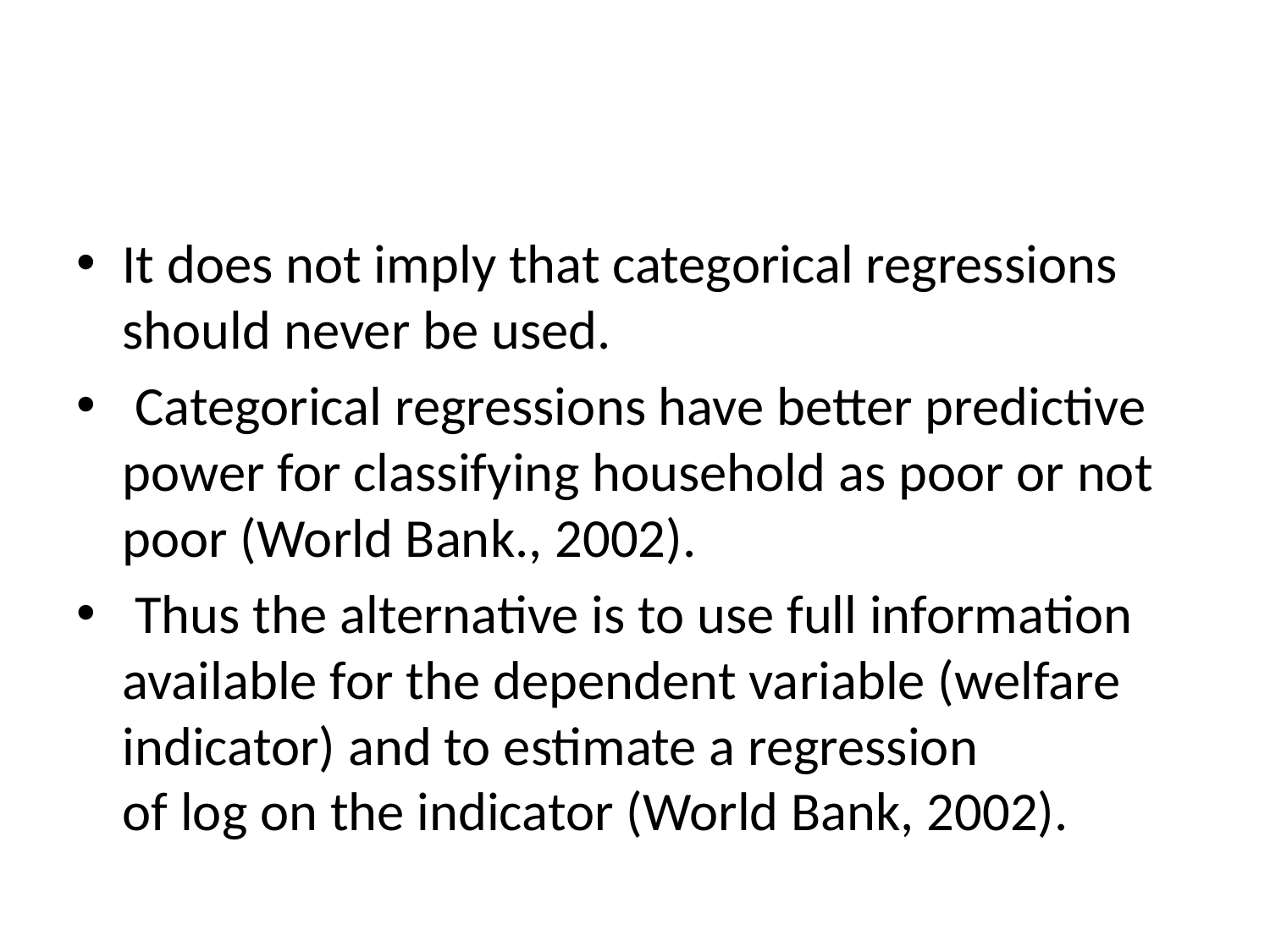

#
It does not imply that categorical regressions should never be used.
 Categorical regressions have better predictive power for classifying household as poor or not poor (World Bank., 2002).
 Thus the alternative is to use full information available for the dependent variable (welfare indicator) and to estimate a regression
of log on the indicator (World Bank, 2002).